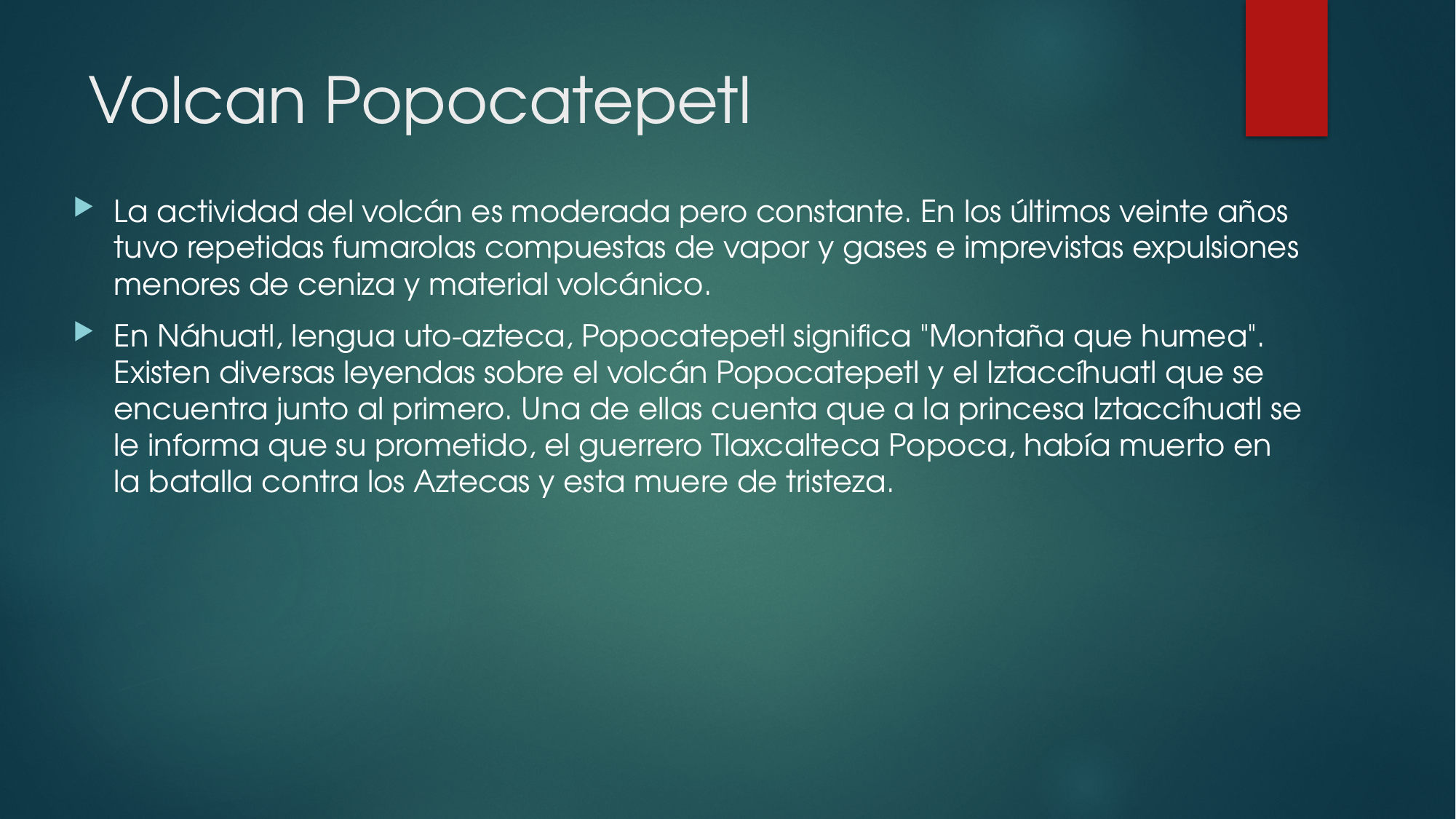

# Volcan Popocatepetl
La actividad del volcán es moderada pero constante. En los últimos veinte años tuvo repetidas fumarolas compuestas de vapor y gases e imprevistas expulsiones menores de ceniza y material volcánico.
En Náhuatl, lengua uto-azteca, Popocatepetl significa "Montaña que humea". Existen diversas leyendas sobre el volcán Popocatepetl y el Iztaccíhuatl que se encuentra junto al primero. Una de ellas cuenta que a la princesa Iztaccíhuatl se le informa que su prometido, el guerrero Tlaxcalteca Popoca, había muerto en la batalla contra los Aztecas y esta muere de tristeza.